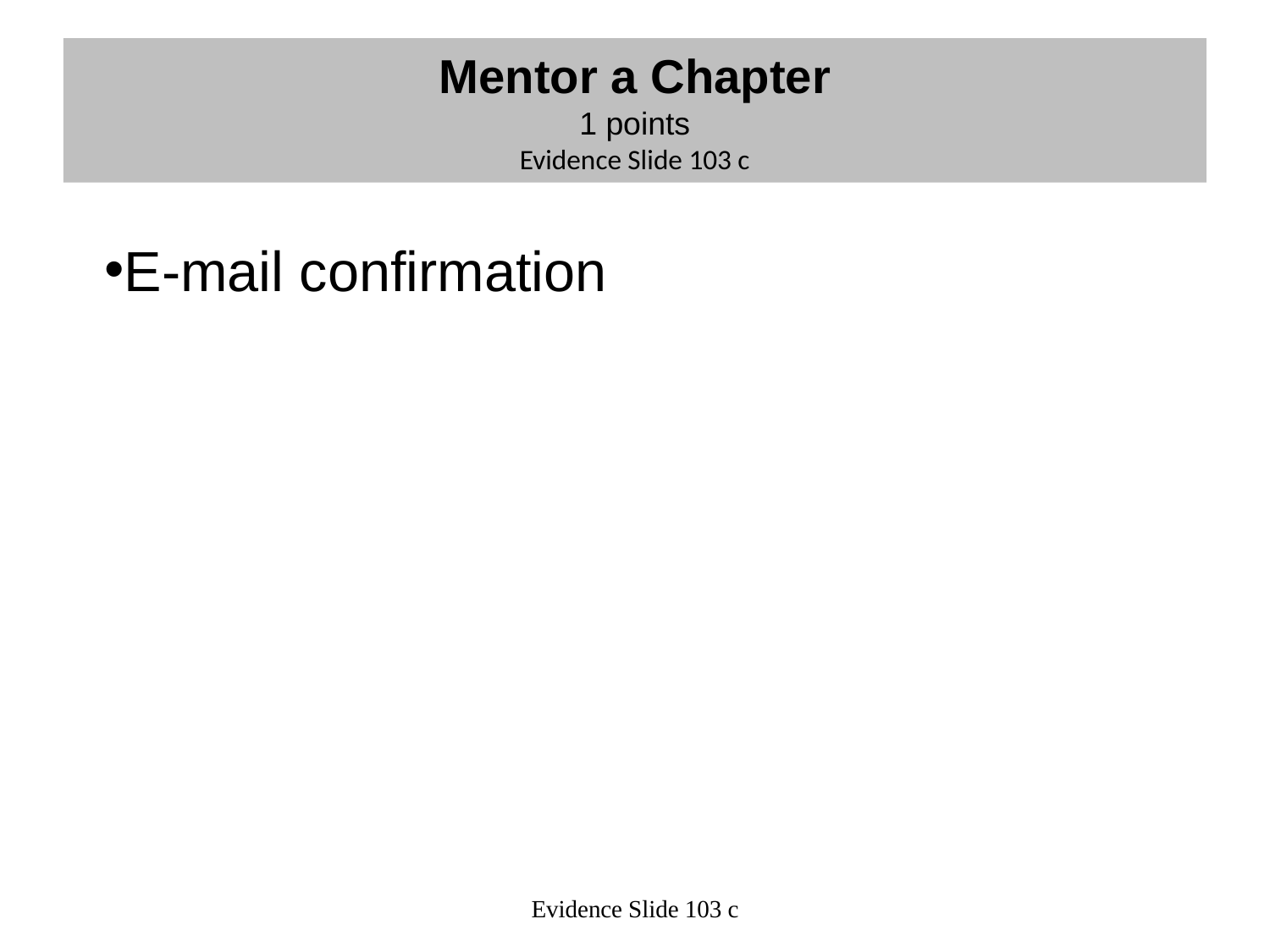

#
Mentor a Chapter
1 points
Evidence Slide 103 c
E-mail confirmation

Evidence Slide 103 c